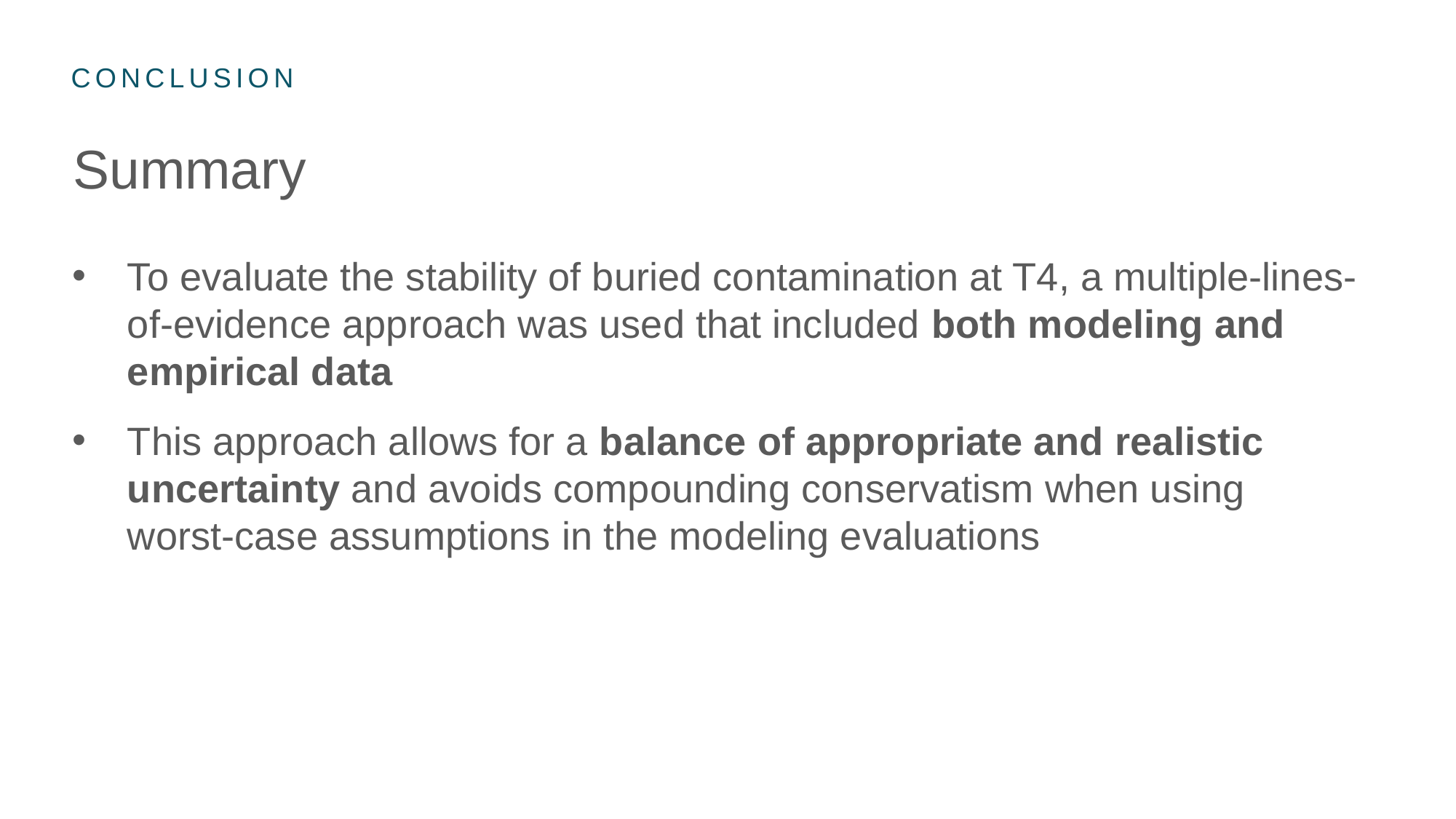

# Summary
To evaluate the stability of buried contamination at T4, a multiple-lines-of-evidence approach was used that included both modeling and empirical data
This approach allows for a balance of appropriate and realistic uncertainty and avoids compounding conservatism when using
worst-case assumptions in the modeling evaluations